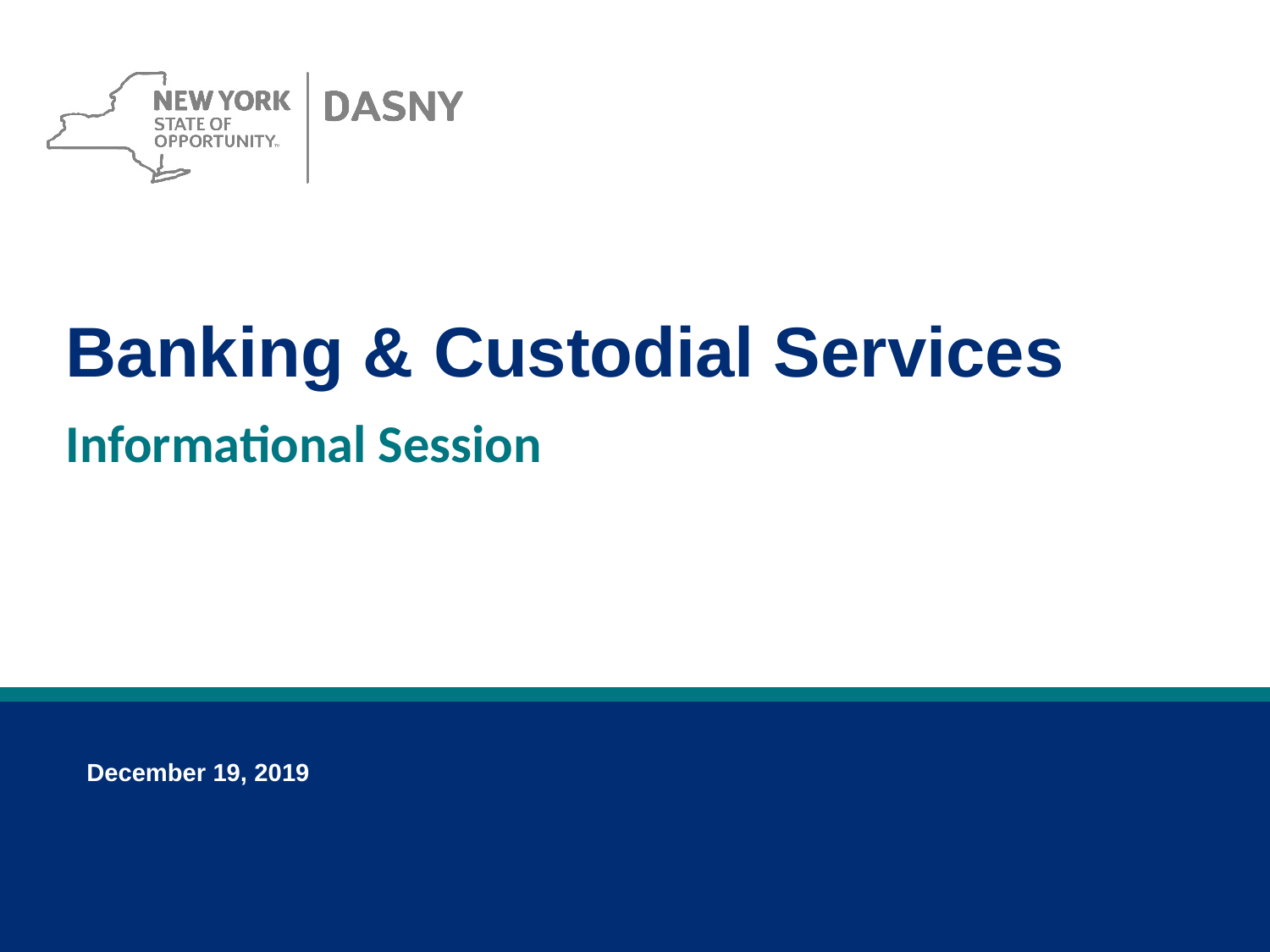

Banking & Custodial Services
Informational Session
December 19, 2019